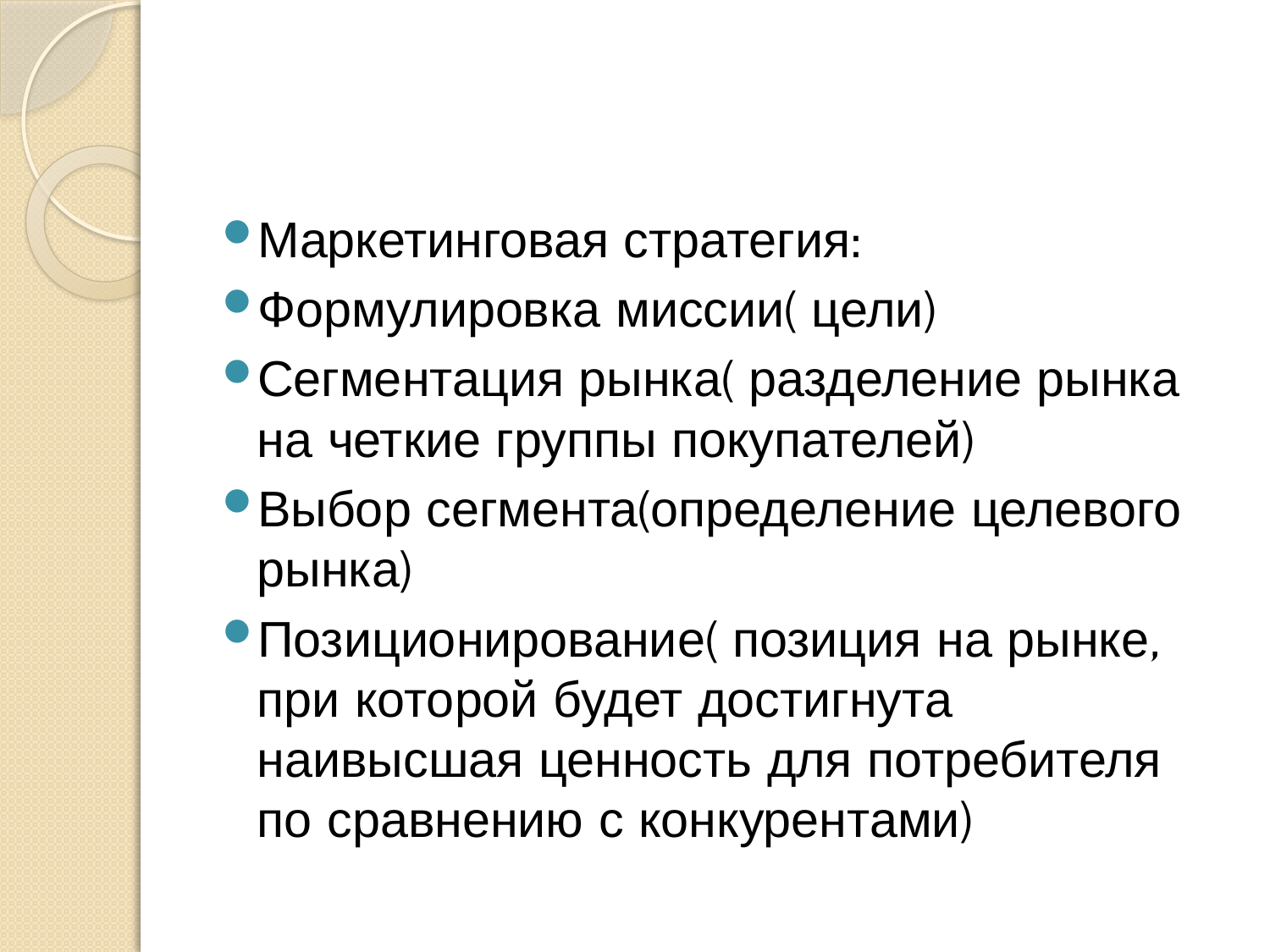

#
Маркетинговая стратегия:
Формулировка миссии( цели)
Сегментация рынка( разделение рынка на четкие группы покупателей)
Выбор сегмента(определение целевого рынка)
Позиционирование( позиция на рынке, при которой будет достигнута наивысшая ценность для потребителя по сравнению с конкурентами)